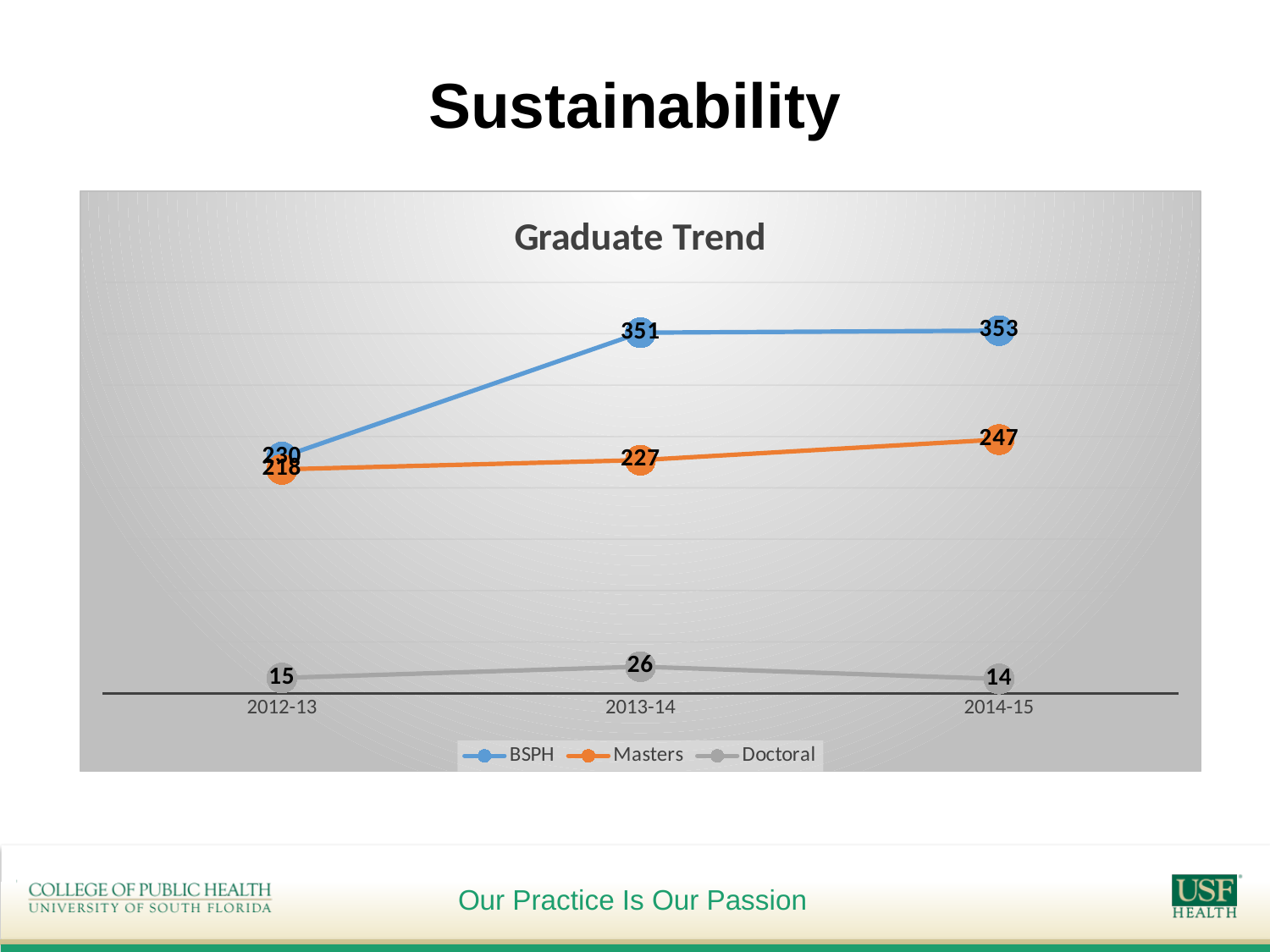

# Sustainability

### Chart: Graduate Trend

| Category | BSPH | Masters | Doctoral |
|---|---|---|---|
| 2012-13 | 230.0 | 218.0 | 15.0 |
| 2013-14 | 351.0 | 227.0 | 26.0 |
| 2014-15 | 353.0 | 247.0 | 14.0 |